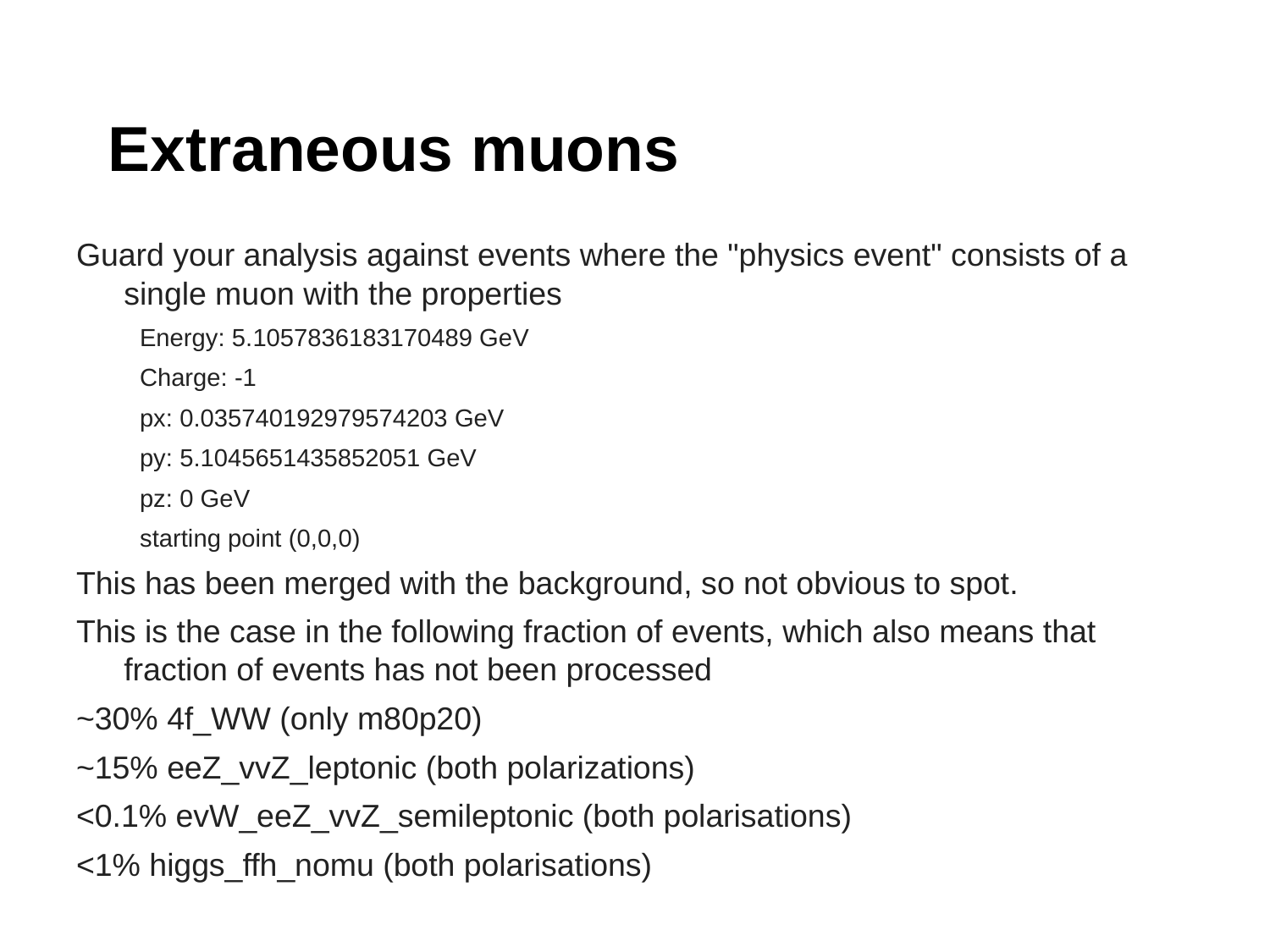

# Extraneous muons
Guard your analysis against events where the "physics event" consists of a single muon with the properties
Energy: 5.1057836183170489 GeV
Charge: -1
px: 0.035740192979574203 GeV
py: 5.1045651435852051 GeV
pz: 0 GeV
starting point (0,0,0)
This has been merged with the background, so not obvious to spot.
This is the case in the following fraction of events, which also means that fraction of events has not been processed
~30% 4f_WW (only m80p20)
~15% eeZ_vvZ_leptonic (both polarizations)
<0.1% evW_eeZ_vvZ_semileptonic (both polarisations)
<1% higgs_ffh_nomu (both polarisations)